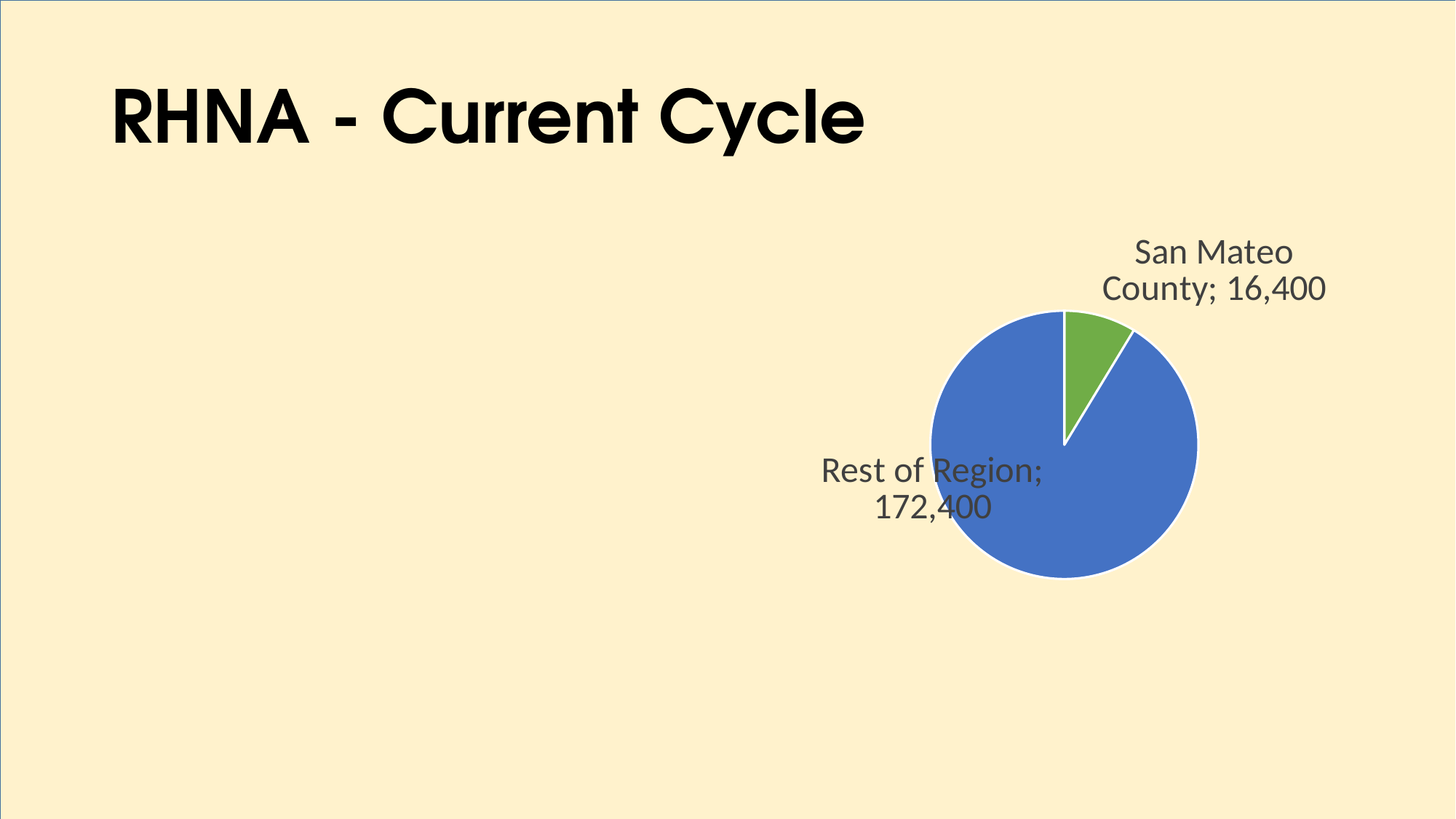

# RHNA - Current Cycle

### Chart

| Category |    |
|---|---|
| San Mateo County | 16400.0 |
| Rest of Region | 172400.0 |